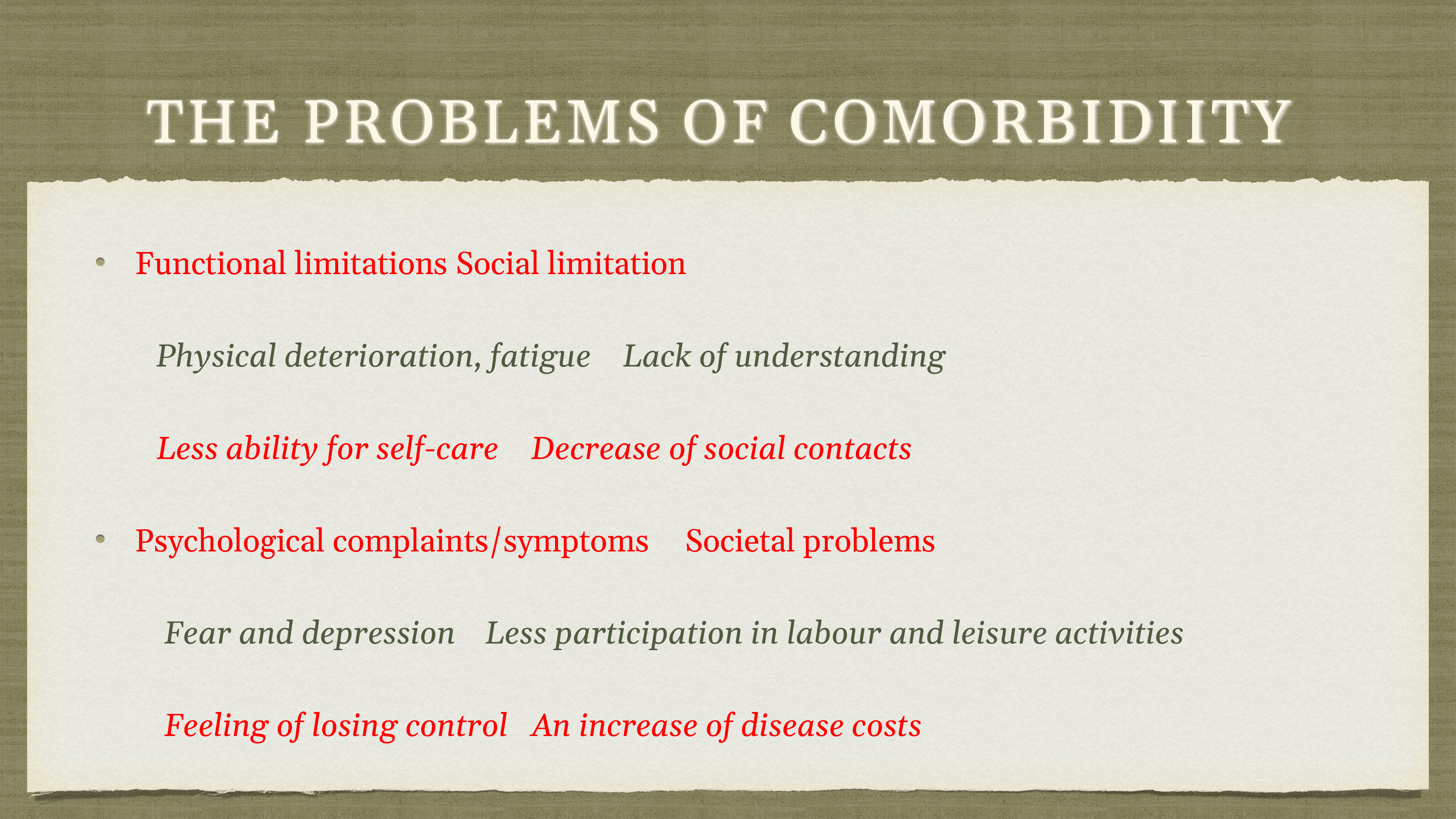

# the problems of comorbidiity
Functional limitations						Social limitation
        Physical deterioration, fatigue			   Lack of understanding
        Less ability for self-care					   Decrease of social contacts
Psychological complaints/symptoms		Societal problems
         Fear and depression						   Less participation in labour and leisure activities
         Feeling of losing control					   An increase of disease costs